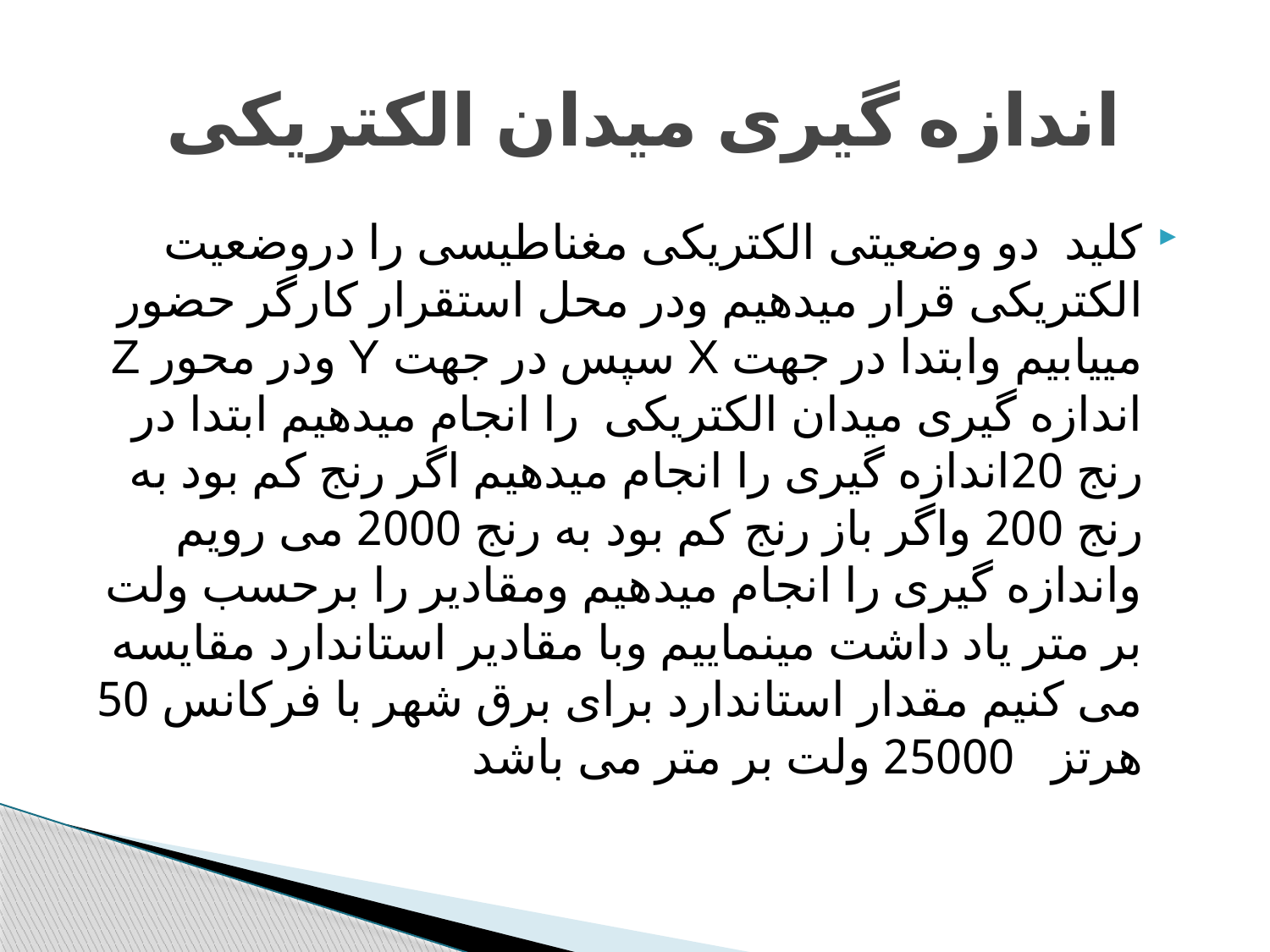

# اندازه گیری میدان الکتریکی
کلید  دو وضعیتی الکتریکی مغناطیسی را دروضعیت الکتریکی قرار میدهیم ودر محل استقرار کارگر حضور مییابیم وابتدا در جهت X سپس در جهت Y ودر محور Z   اندازه گیری میدان الکتریکی  را انجام میدهیم ابتدا در رنج 20اندازه گیری را انجام میدهیم اگر رنج کم بود به رنج 200 واگر باز رنج کم بود به رنج 2000 می رویم واندازه گیری را انجام میدهیم ومقادیر را برحسب ولت بر متر یاد داشت مینماییم وبا مقادیر استاندارد مقایسه می کنیم مقدار استاندارد برای برق شهر با فرکانس 50 هرتز   25000 ولت بر متر می باشد